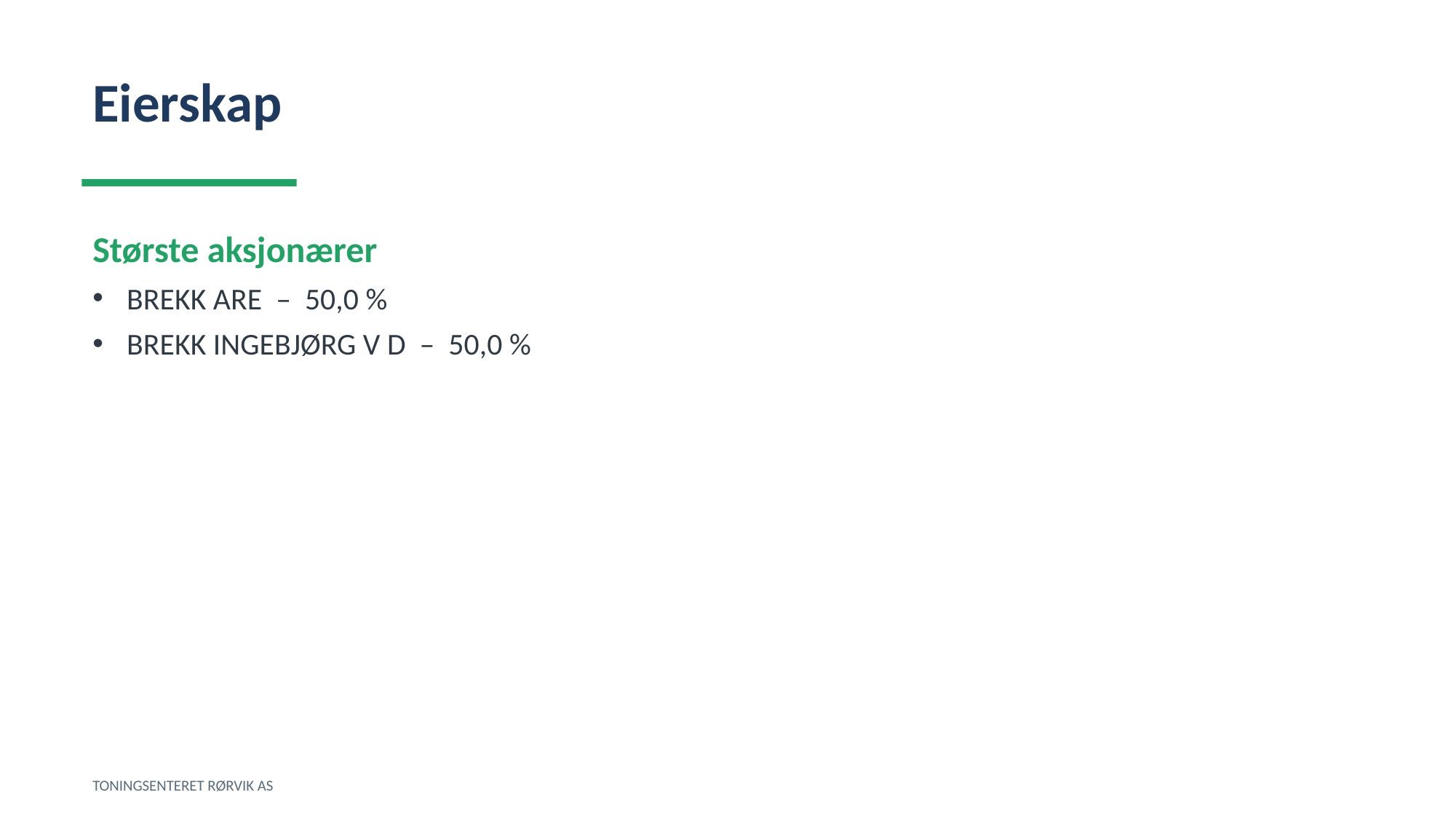

Eierskap

Største aksjonærer
BREKK ARE  –  50,0 %
BREKK INGEBJØRG V D  –  50,0 %
TONINGSENTERET RØRVIK AS